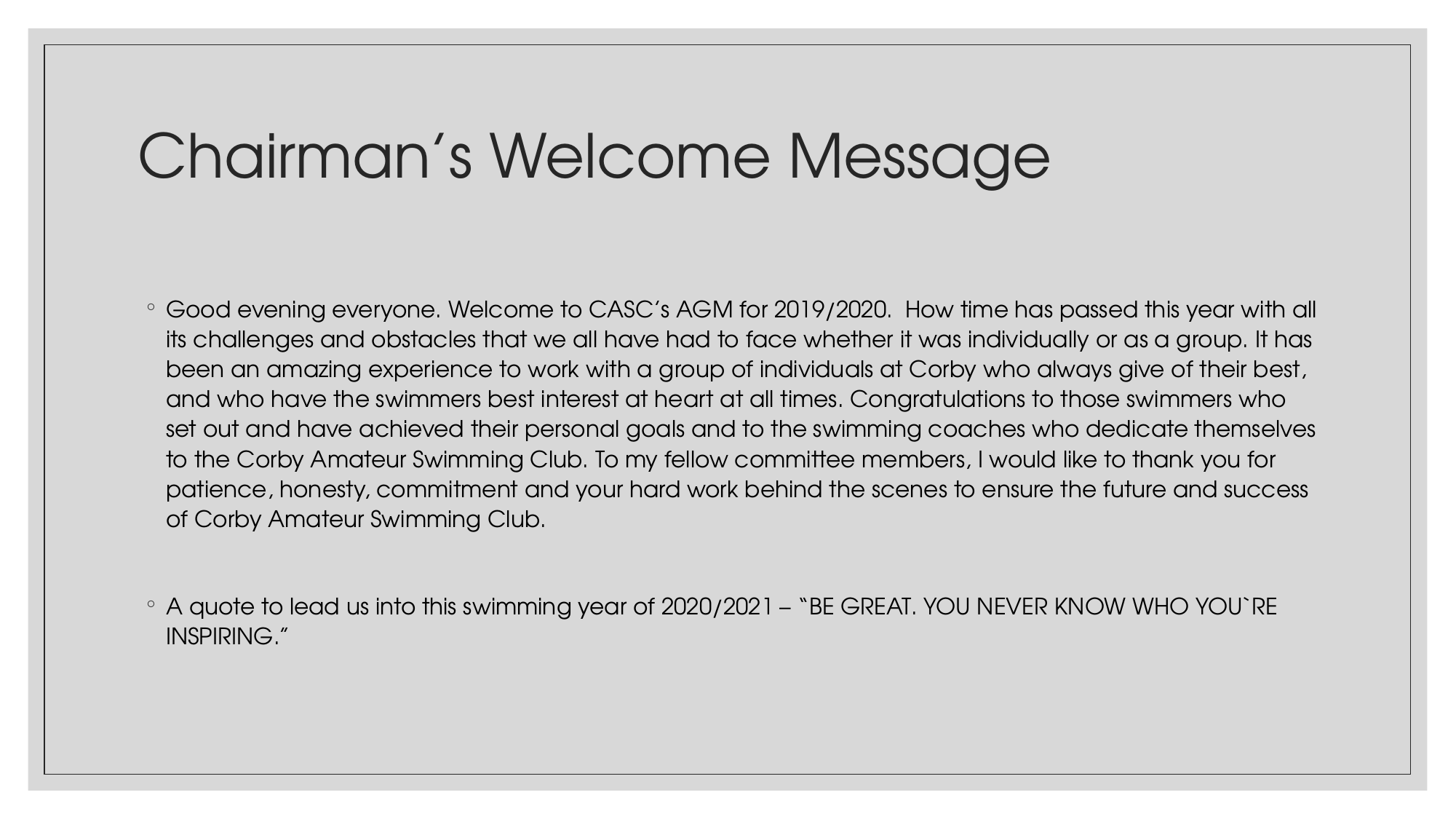

# Chairman’s Welcome Message
Good evening everyone. Welcome to CASC’s AGM for 2019/2020.  How time has passed this year with all its challenges and obstacles that we all have had to face whether it was individually or as a group. It has been an amazing experience to work with a group of individuals at Corby who always give of their best, and who have the swimmers best interest at heart at all times. Congratulations to those swimmers who set out and have achieved their personal goals and to the swimming coaches who dedicate themselves to the Corby Amateur Swimming Club. To my fellow committee members, I would like to thank you for patience, honesty, commitment and your hard work behind the scenes to ensure the future and success of Corby Amateur Swimming Club.

A quote to lead us into this swimming year of 2020/2021 – “BE GREAT. YOU NEVER KNOW WHO YOU`RE INSPIRING.”